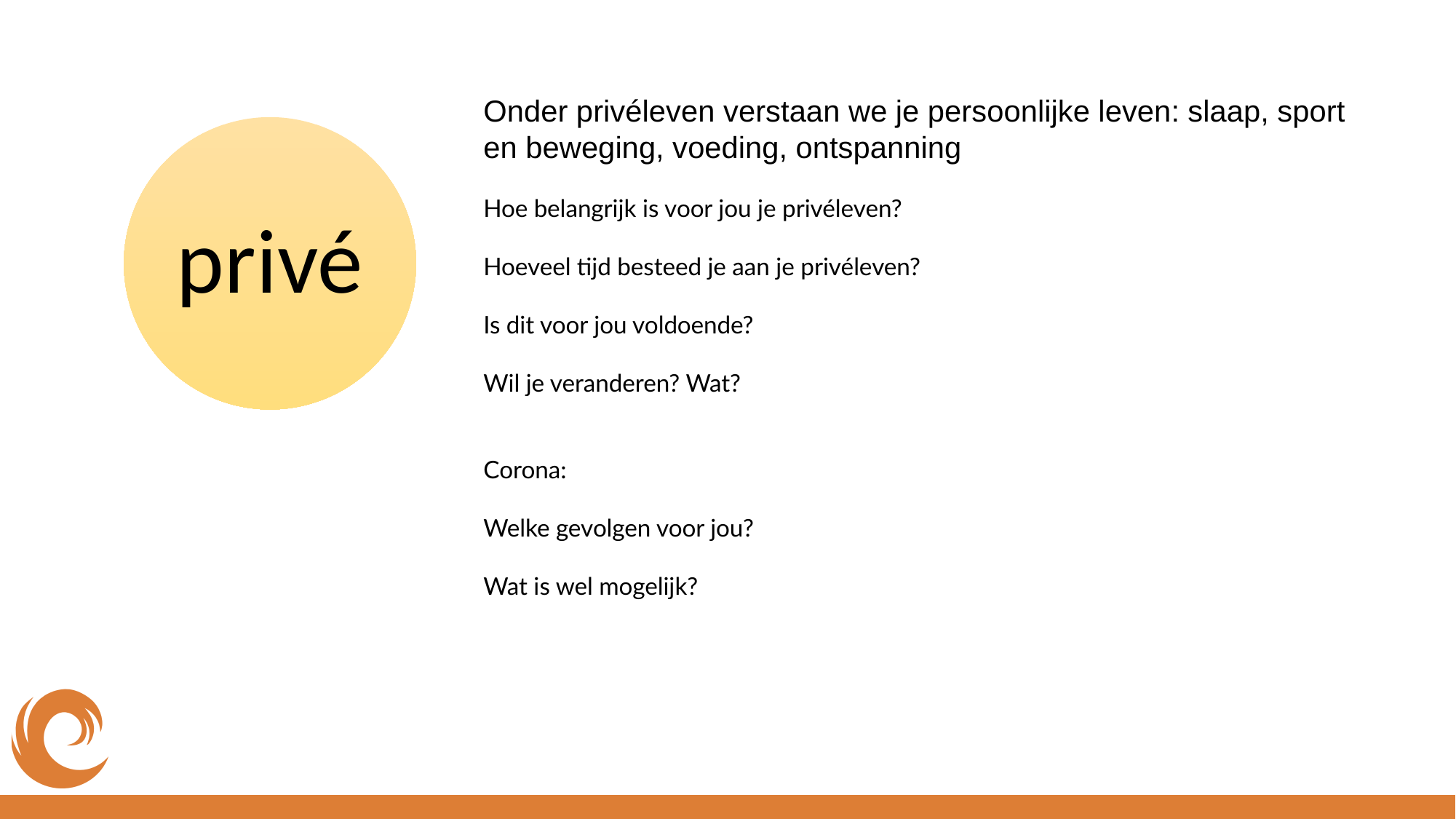

Onder privéleven verstaan we je persoonlijke leven: slaap, sport en beweging, voeding, ontspanning

Hoe belangrijk is voor jou je privéleven?

Hoeveel tijd besteed je aan je privéleven?

Is dit voor jou voldoende?

Wil je veranderen? Wat?

Corona:

Welke gevolgen voor jou?

Wat is wel mogelijk?
privé